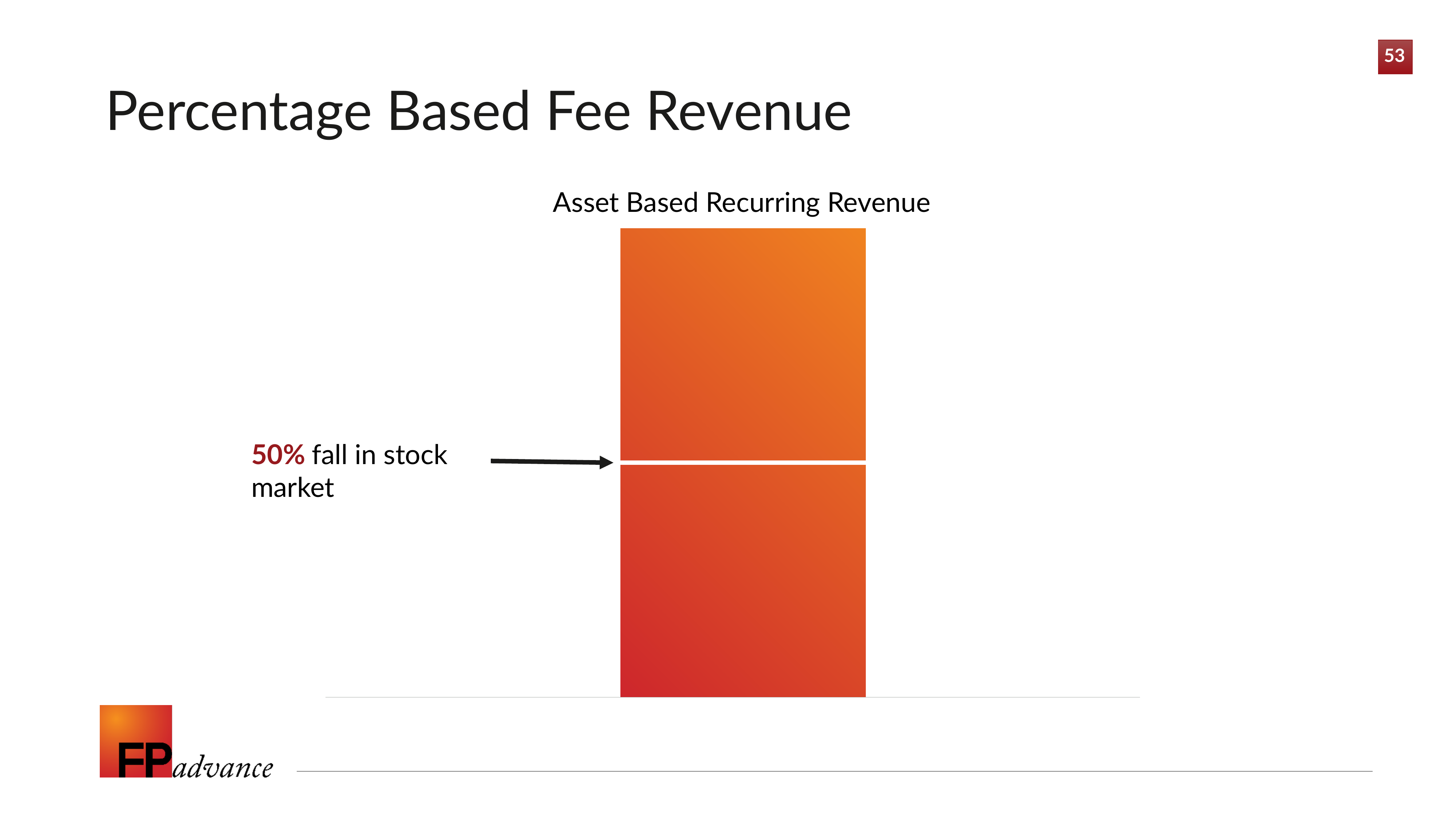

Percentage Based Fee Revenue
Asset Based Recurring Revenue

50% fall in stock market